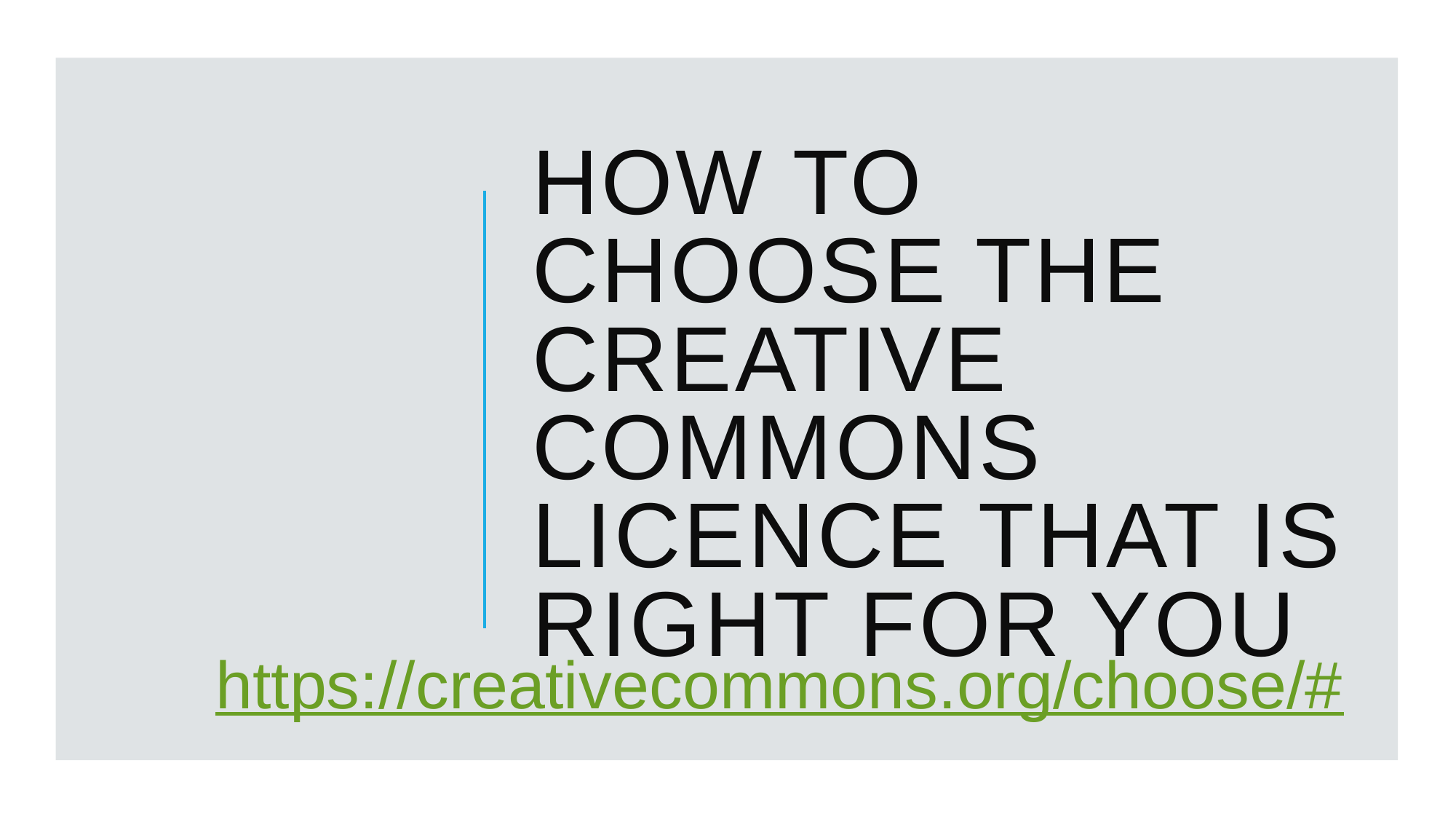

How to choose the Creative Commons licence that is right for you
https://creativecommons.org/choose/#